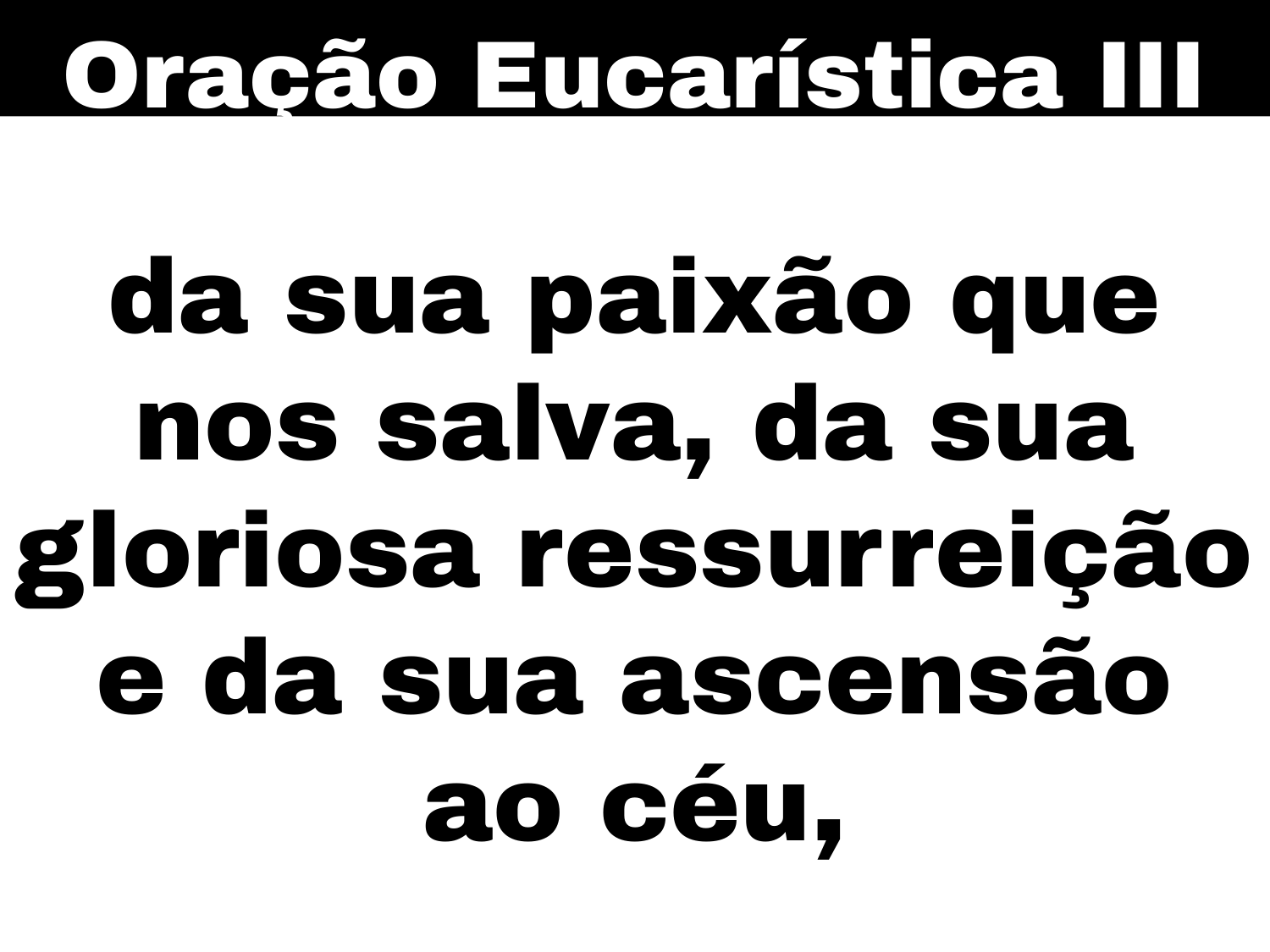

Oração Eucarística III
da sua paixão que nos salva, da sua gloriosa ressurreição e da sua ascensão ao céu,